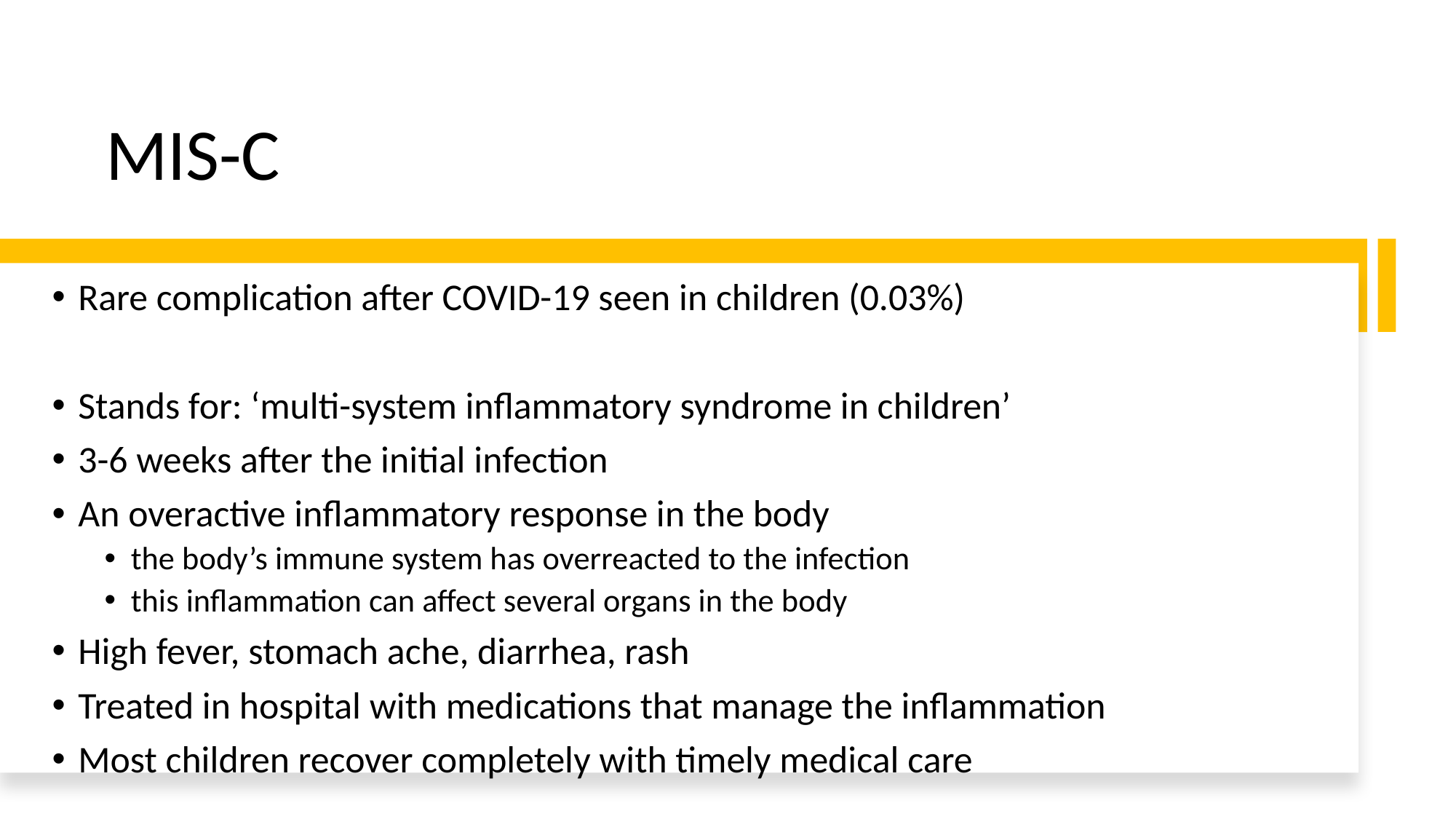

# MIS-C

Rare complication after COVID-19 seen in children (0.03%)

Stands for: ‘multi-system inflammatory syndrome in children’
3-6 weeks after the initial infection
An overactive inflammatory response in the body
the body’s immune system has overreacted to the infection
this inflammation can affect several organs in the body
High fever, stomach ache, diarrhea, rash
Treated in hospital with medications that manage the inflammation
Most children recover completely with timely medical care

20